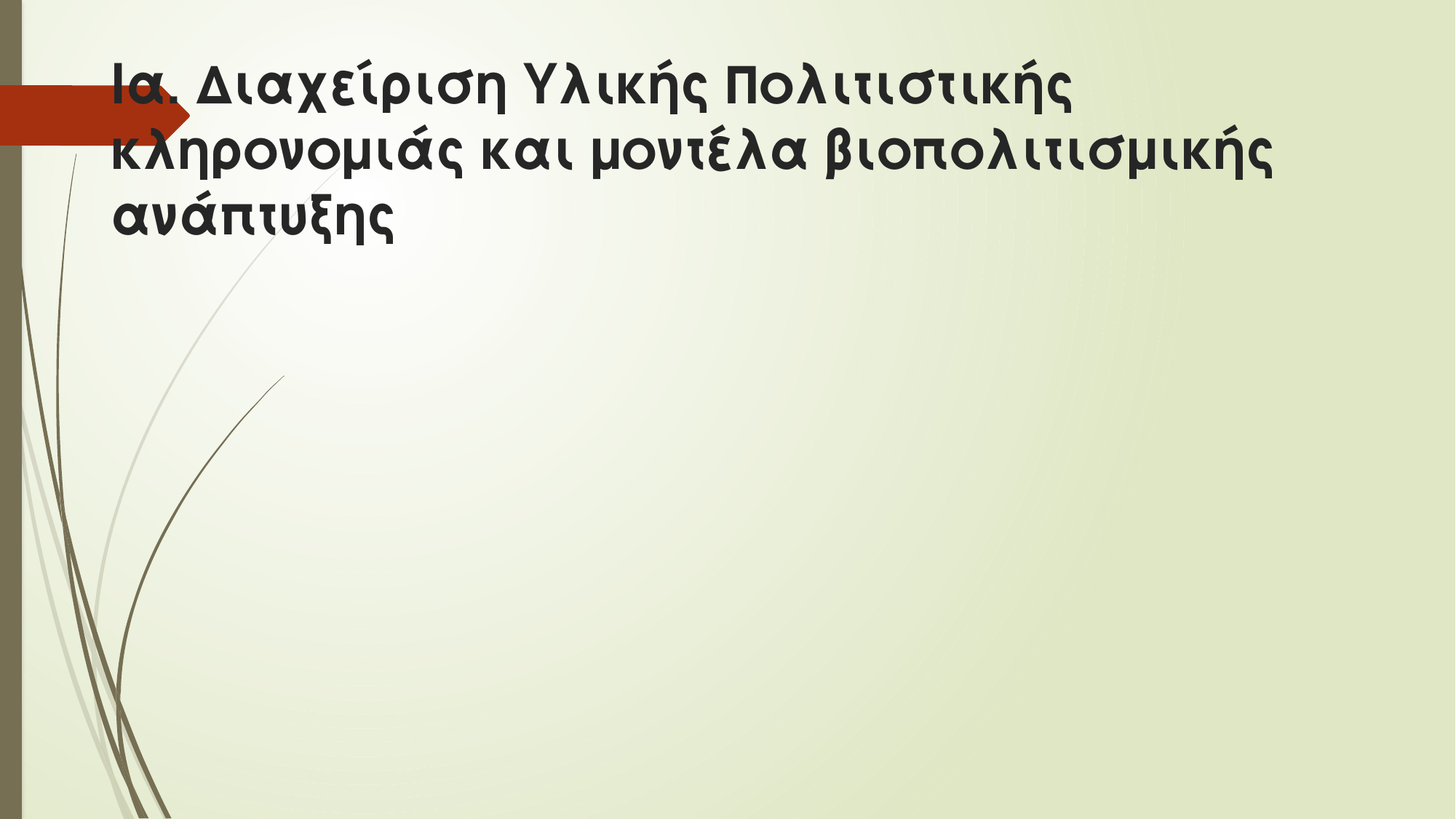

# Ια. Διαχείριση Υλικής Πολιτιστικής κληρονομιάς και μοντέλα βιοπολιτισμικής ανάπτυξης